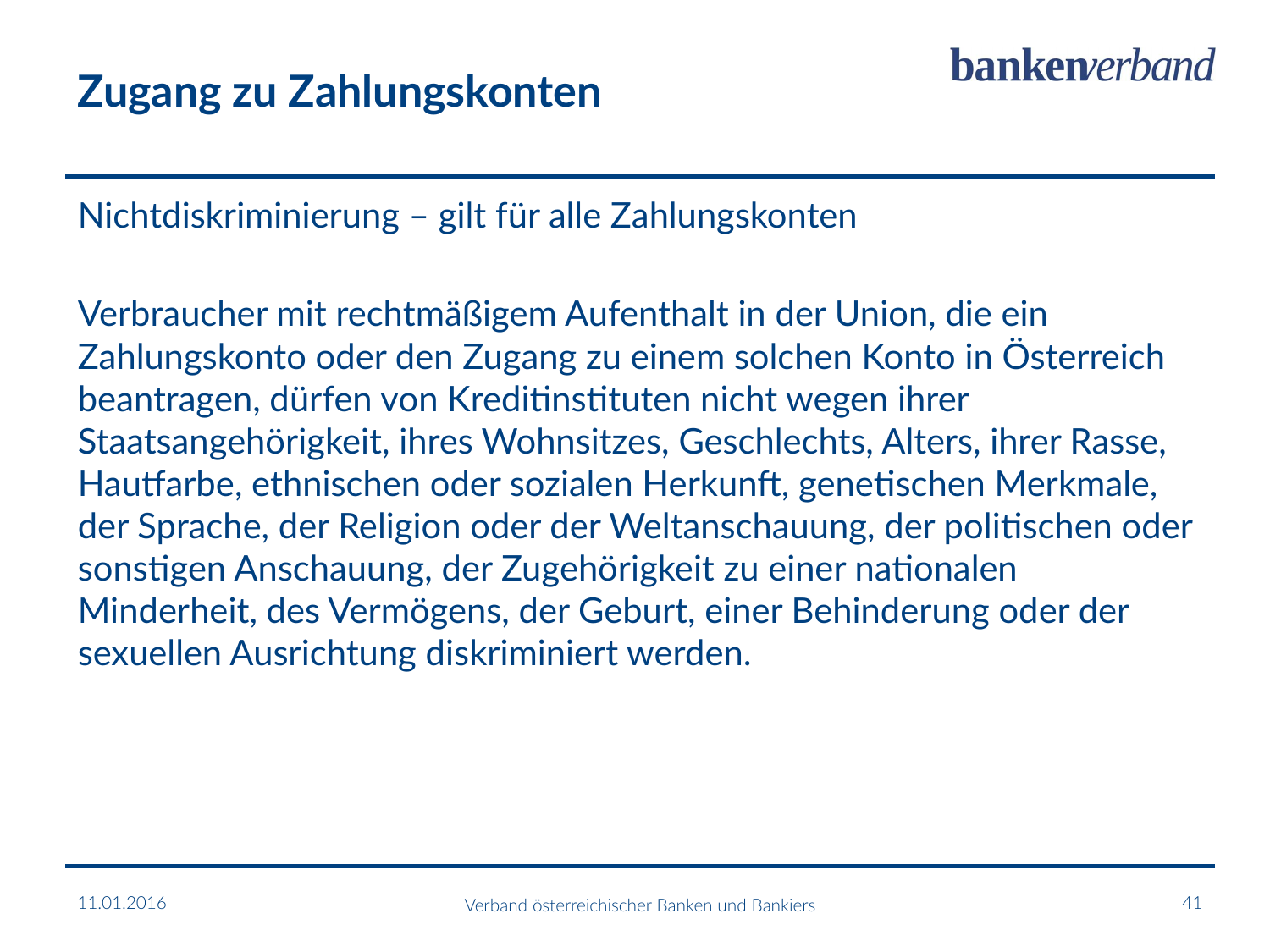

Zugang zu Zahlungskonten
Nichtdiskriminierung – gilt für alle Zahlungskonten

Verbraucher mit rechtmäßigem Aufenthalt in der Union, die ein Zahlungskonto oder den Zugang zu einem solchen Konto in Österreich beantragen, dürfen von Kreditinstituten nicht wegen ihrer Staatsangehörigkeit, ihres Wohnsitzes, Geschlechts, Alters, ihrer Rasse, Hautfarbe, ethnischen oder sozialen Herkunft, genetischen Merkmale, der Sprache, der Religion oder der Weltanschauung, der politischen oder sonstigen Anschauung, der Zugehörigkeit zu einer nationalen Minderheit, des Vermögens, der Geburt, einer Behinderung oder der sexuellen Ausrichtung diskriminiert werden.